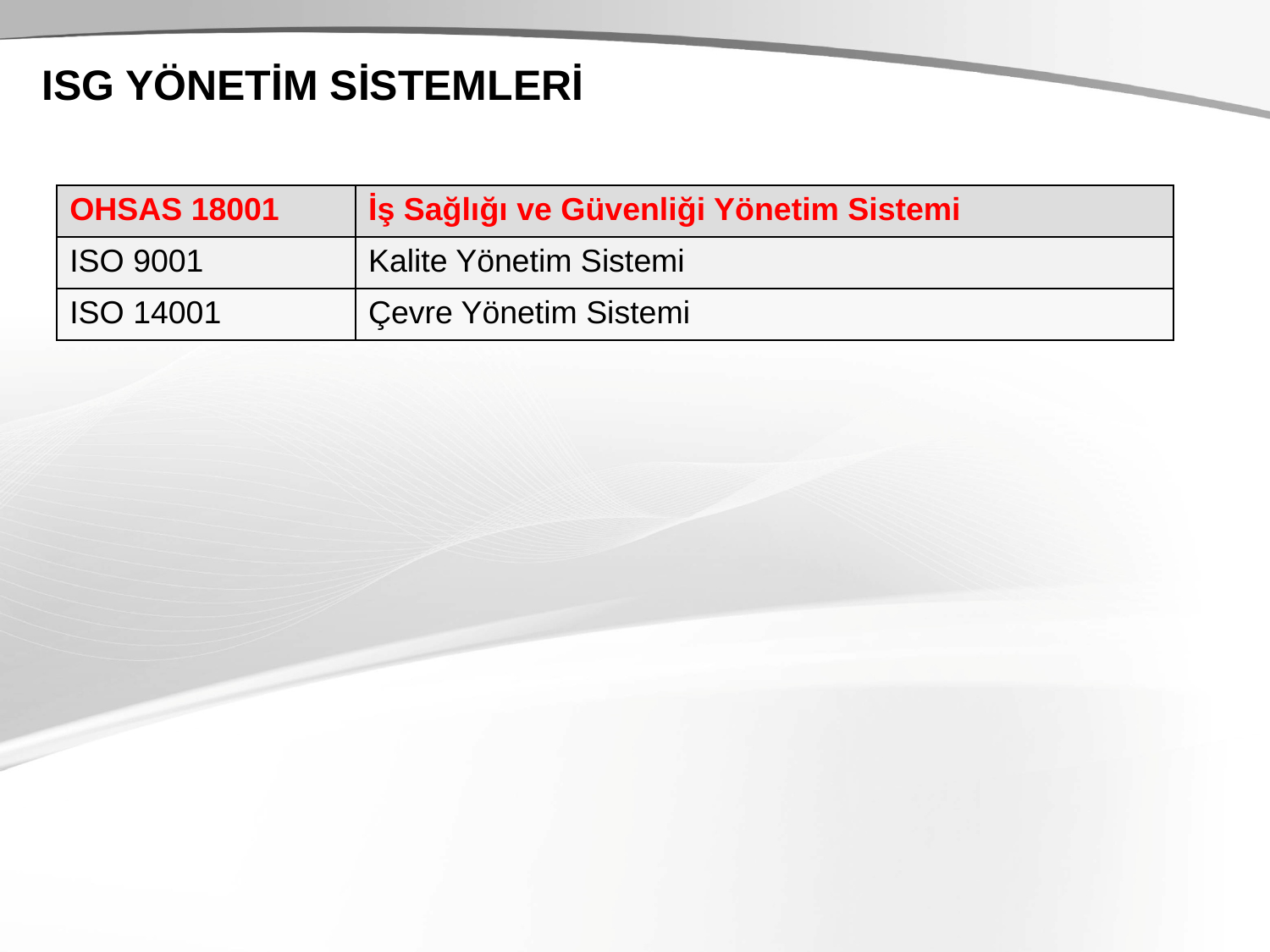

# ISG YÖNETİM SİSTEMLERİ
| OHSAS 18001 | İş Sağlığı ve Güvenliği Yönetim Sistemi |
| --- | --- |
| ISO 9001 | Kalite Yönetim Sistemi |
| ISO 14001 | Çevre Yönetim Sistemi |